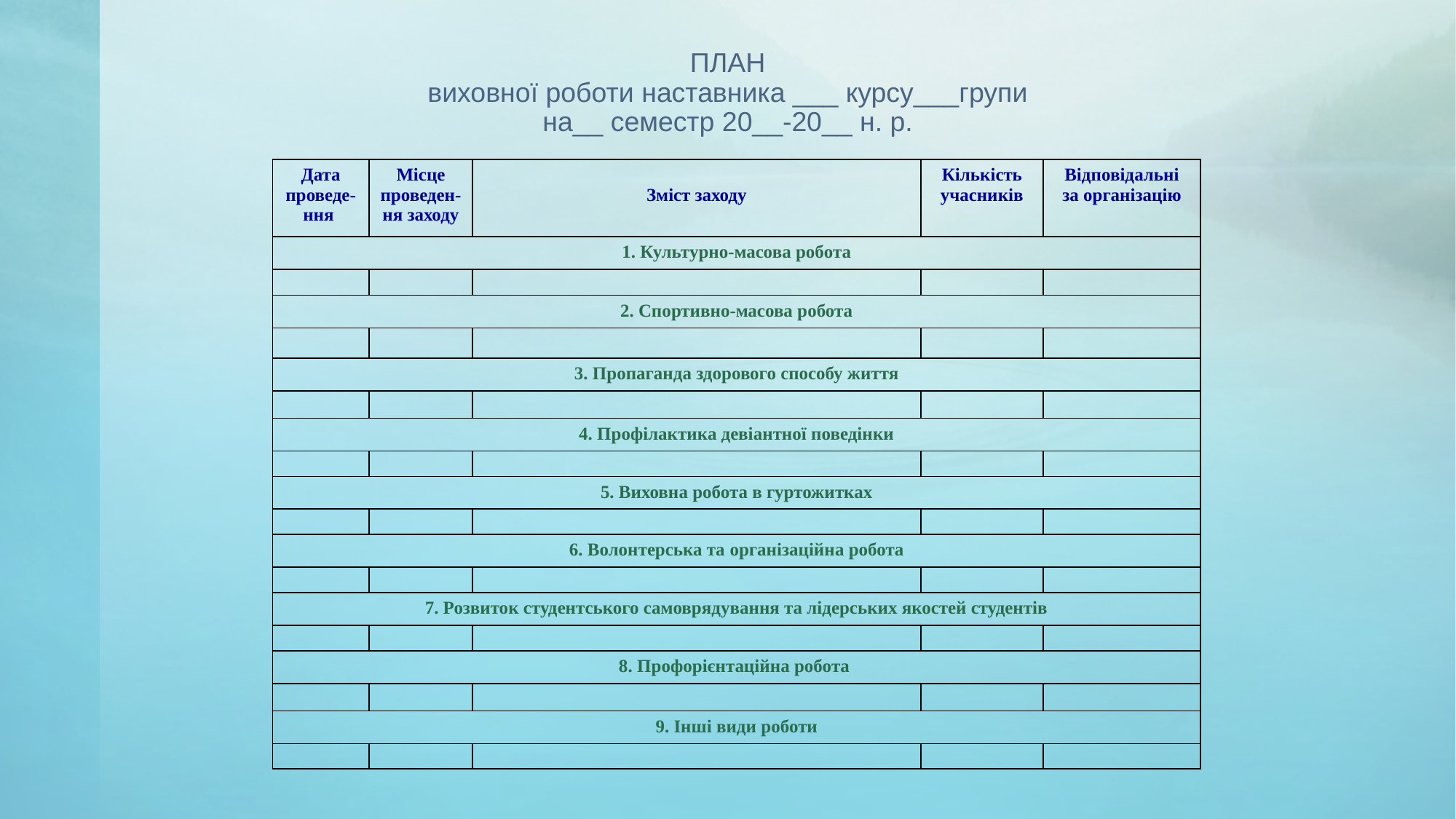

# ПЛАН виховної роботи наставника ___ курсу___групи на__ семестр 20__-20__ н. р.
| Дата проведе-ння | Місце проведен-ня заходу | Зміст заходу | Кількість учасників | Відповідальні за організацію |
| --- | --- | --- | --- | --- |
| 1. Культурно-масова робота |  |  |  |  |
|  |  |  |  |  |
| 2. Спортивно-масова робота |  |  |  |  |
|  |  |  |  |  |
| 3. Пропаганда здорового способу життя |  |  |  |  |
|  |  |  |  |  |
| 4. Профілактика девіантної поведінки |  |  |  |  |
|  |  |  |  |  |
| 5. Виховна робота в гуртожитках |  |  |  |  |
|  |  |  |  |  |
| 6. Волонтерська та організаційна робота |  |  |  |  |
|  |  |  |  |  |
| 7. Розвиток студентського самоврядування та лідерських якостей студентів |  |  |  |  |
|  |  |  |  |  |
| 8. Профорієнтаційна робота |  |  |  |  |
|  |  |  |  |  |
| 9. Інші види роботи |  |  |  |  |
|  |  |  |  |  |